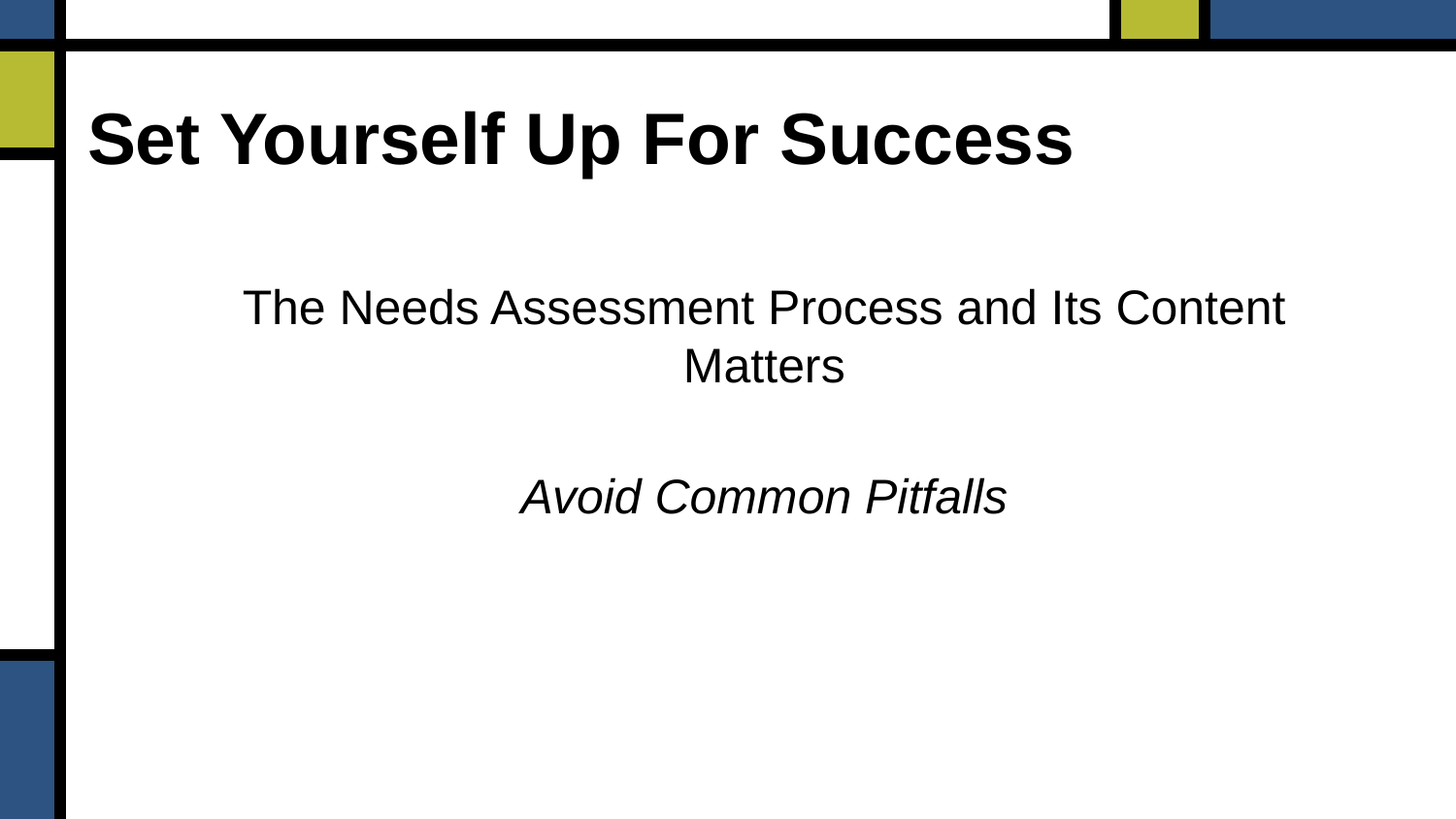

# Set Yourself Up For Success

The Needs Assessment Process and Its Content Matters

Avoid Common Pitfalls